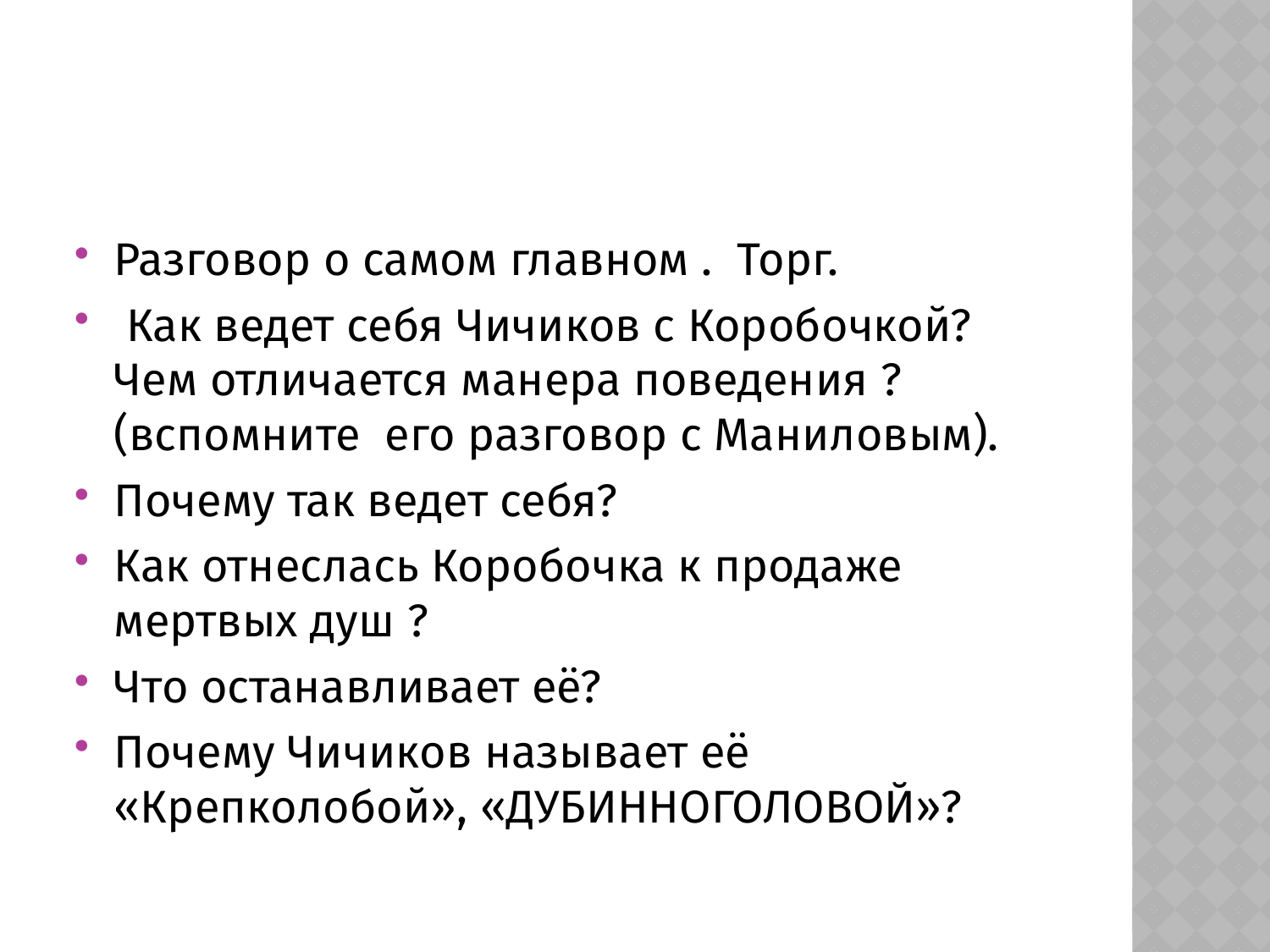

#
Разговор о самом главном .  Торг.
 Как ведет себя Чичиков с Коробочкой?  Чем отличается манера поведения ? (вспомните  его разговор с Маниловым).
Почему так ведет себя?
Как отнеслась Коробочка к продаже мертвых душ ?
Что останавливает её?
Почему Чичиков называет её «Крепколобой», «ДУБИННОГОЛОВОЙ»?